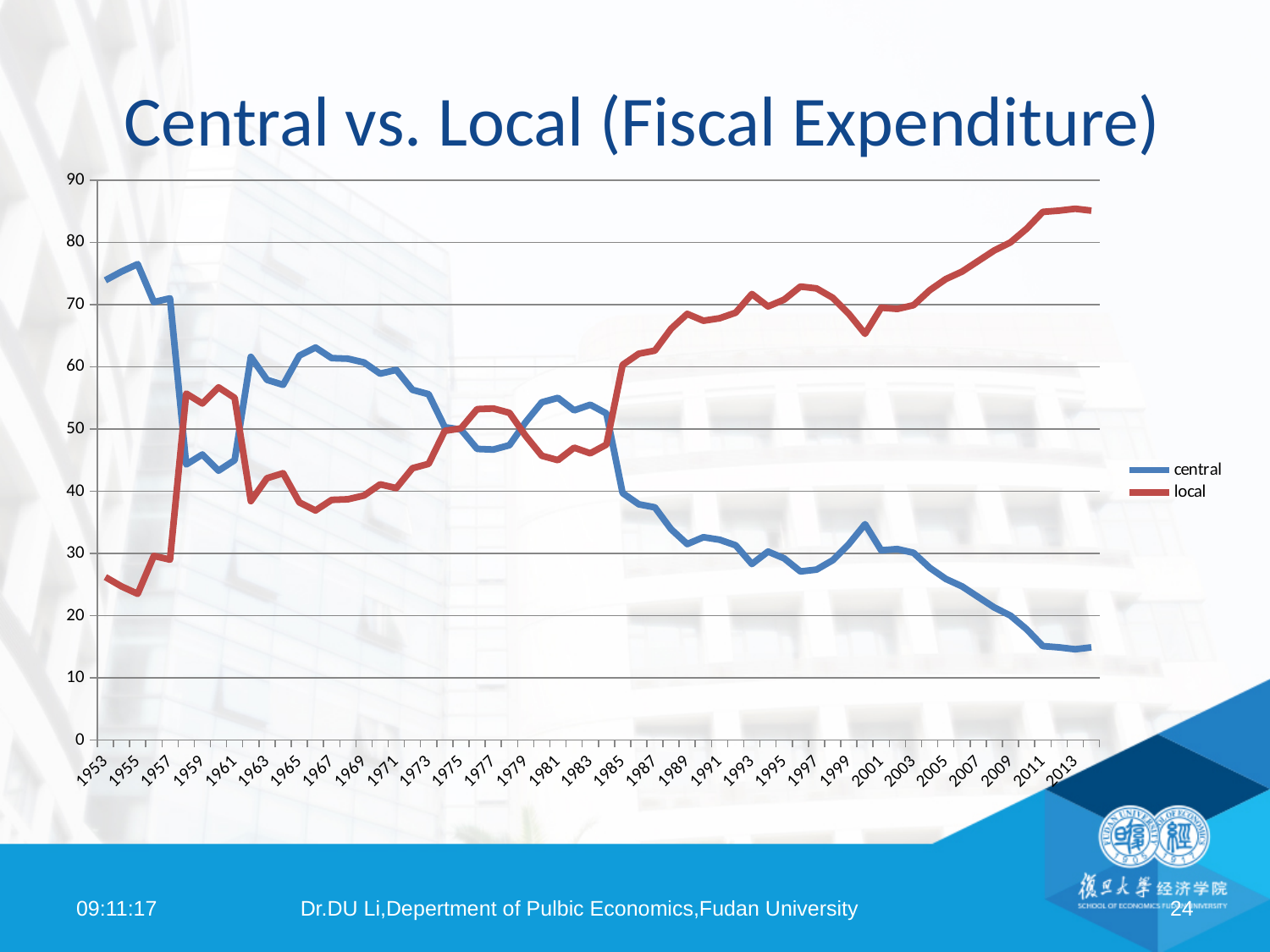

# Central vs. Local (Fiscal Expenditure)

### Chart

| Category | central | local |
|---|---|---|
| 1953 | 73.9 | 26.2 |
| 1954 | 75.3 | 24.7 |
| 1955 | 76.5 | 23.5 |
| 1956 | 70.4 | 29.6 |
| 1957 | 71.0 | 29.0 |
| 1958 | 44.3 | 55.7 |
| 1959 | 45.9 | 54.1 |
| 1960 | 43.3 | 56.7 |
| 1961 | 45.0 | 55.0 |
| 1962 | 61.6 | 38.4 |
| 1963 | 57.9 | 42.1 |
| 1964 | 57.1 | 42.9 |
| 1965 | 61.8 | 38.2 |
| 1966 | 63.1 | 36.9 |
| 1967 | 61.4 | 38.6 |
| 1968 | 61.3 | 38.7 |
| 1969 | 60.7 | 39.3 |
| 1970 | 58.9 | 41.1 |
| 1971 | 59.5 | 40.5 |
| 1972 | 56.3 | 43.7 |
| 1973 | 55.6 | 44.4 |
| 1974 | 50.3 | 49.7 |
| 1975 | 49.9 | 50.1 |
| 1976 | 46.8 | 53.2 |
| 1977 | 46.7 | 53.3 |
| 1978 | 47.4 | 52.6 |
| 1979 | 51.1 | 48.9 |
| 1980 | 54.3 | 45.7 |
| 1981 | 55.0 | 45.0 |
| 1982 | 53.0 | 47.0 |
| 1983 | 53.9 | 46.1 |
| 1984 | 52.5 | 47.5 |
| 1985 | 39.7 | 60.3 |
| 1986 | 37.9 | 62.1 |
| 1987 | 37.4 | 62.6 |
| 1988 | 33.9 | 66.1 |
| 1989 | 31.5 | 68.5 |
| 1990 | 32.6 | 67.4 |
| 1991 | 32.2 | 67.8 |
| 1992 | 31.3 | 68.7 |
| 1993 | 28.3 | 71.7 |
| 1994 | 30.3 | 69.7 |
| 1995 | 29.2 | 70.8 |
| 1996 | 27.1 | 72.9 |
| 1997 | 27.4 | 72.6 |
| 1998 | 28.9 | 71.1 |
| 1999 | 31.5 | 68.5 |
| 2000 | 34.7 | 65.3 |
| 2001 | 30.5 | 69.5 |
| 2002 | 30.7 | 69.3 |
| 2003 | 30.1 | 69.9 |
| 2004 | 27.7 | 72.3 |
| 2005 | 25.9 | 74.1 |
| 2006 | 24.7 | 75.3 |
| 2007 | 23.0 | 77.0 |
| 2008 | 21.3 | 78.7 |
| 2009 | 20.0 | 80.0 |
| 2010 | 17.8 | 82.2 |
| 2011 | 15.1 | 84.9 |
| 2012 | 14.9 | 85.1 |
| 2013 | 14.6 | 85.4 |
| 2014 | 14.9 | 85.1 |
09:11:17
Dr.DU Li,Depertment of Pulbic Economics,Fudan University
24